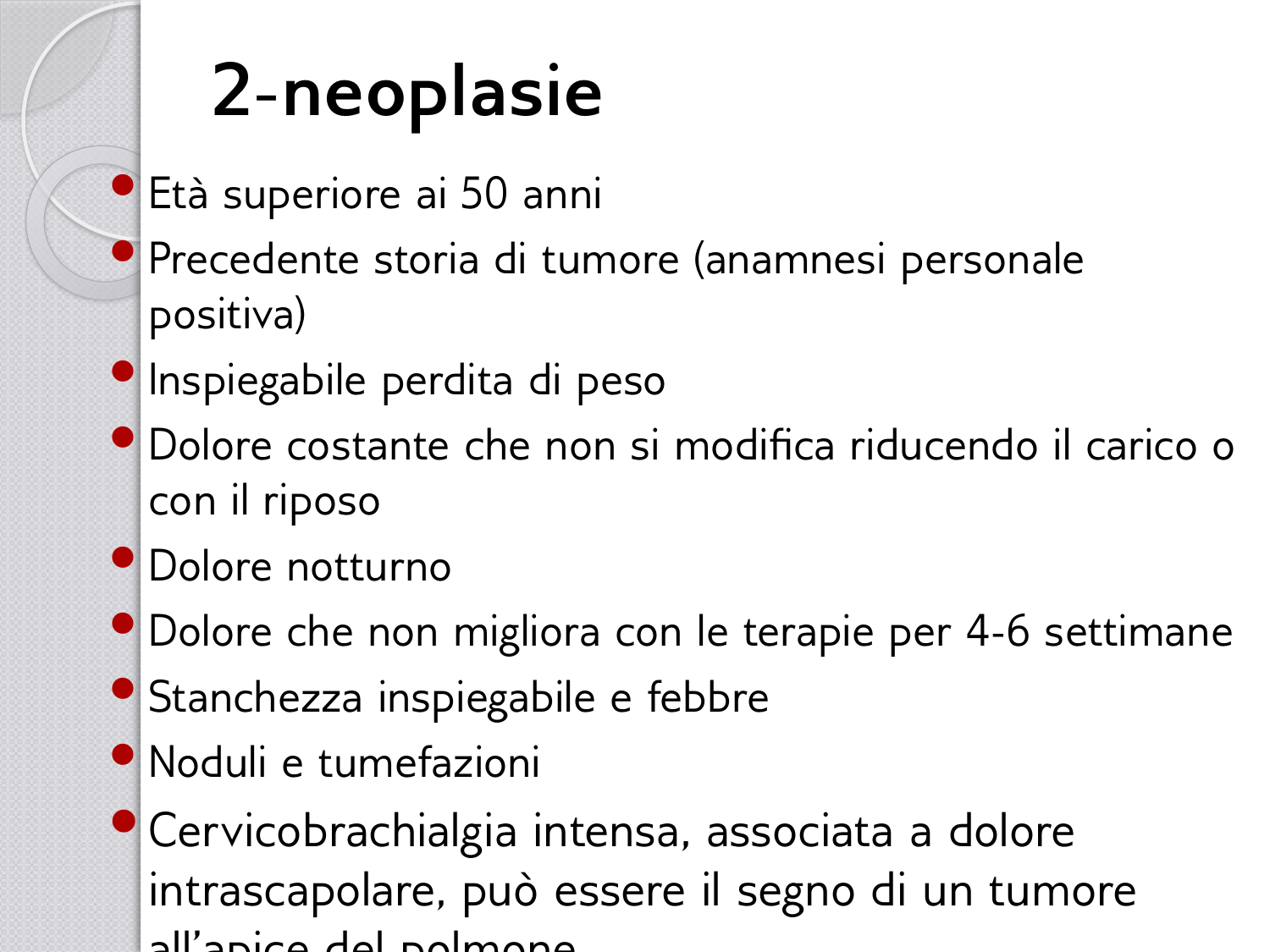

# 2-neoplasie
Età superiore ai 50 anni
Precedente storia di tumore (anamnesi personale positiva)
Inspiegabile perdita di peso
Dolore costante che non si modifica riducendo il carico o con il riposo
Dolore notturno
Dolore che non migliora con le terapie per 4-6 settimane
Stanchezza inspiegabile e febbre
Noduli e tumefazioni
Cervicobrachialgia intensa, associata a dolore intrascapolare, può essere il segno di un tumore all’apice del polmone